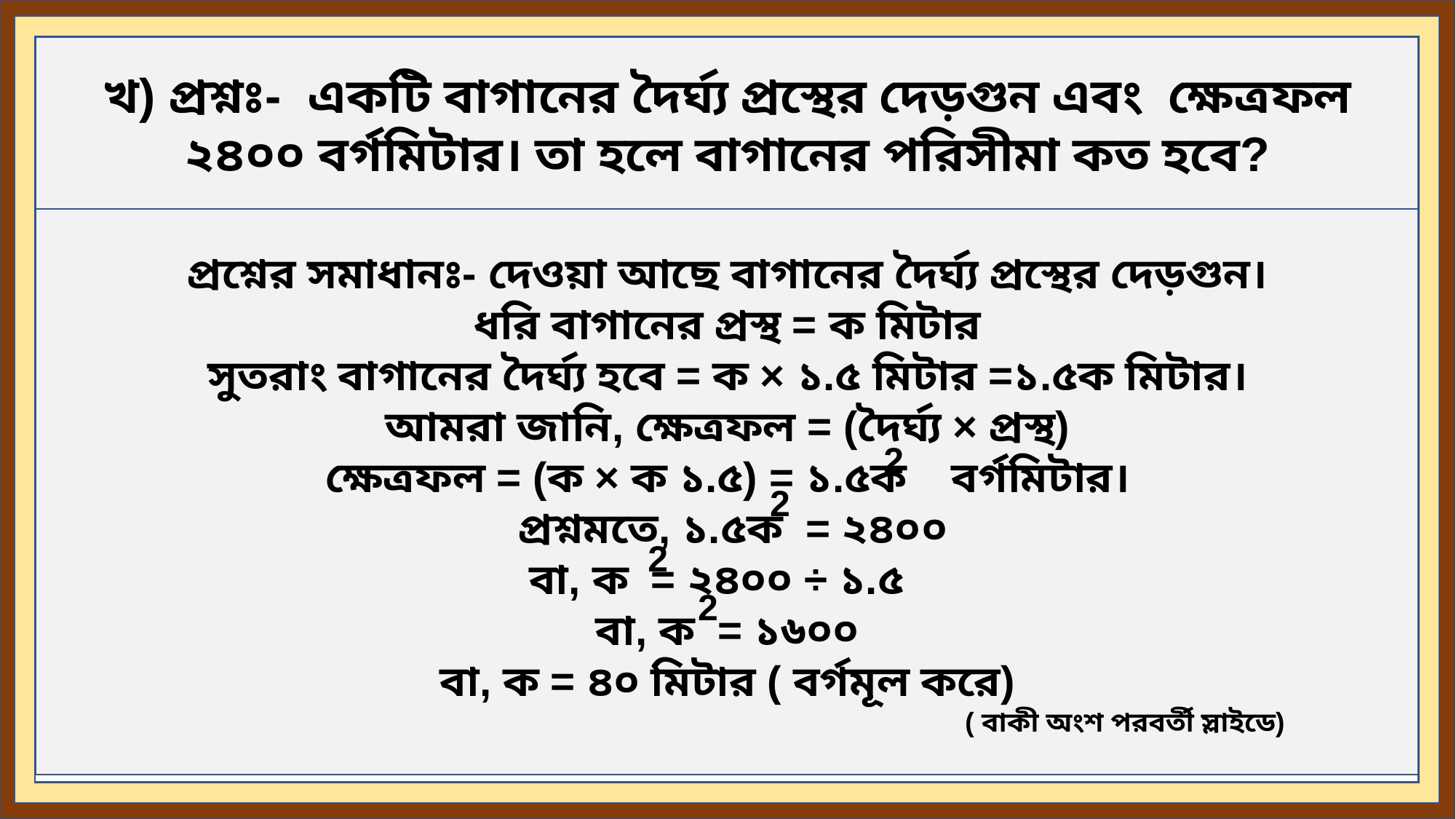

খ) প্রশ্নঃ-  একটি বাগানের দৈর্ঘ্য প্রস্থের দেড়গুন এবং  ক্ষেত্রফল ২৪০০ বর্গমিটার। তা হলে বাগানের পরিসীমা কত হবে?
প্রশ্নের সমাধানঃ- দেওয়া আছে বাগানের দৈর্ঘ্য প্রস্থের দেড়গুন।
ধরি বাগানের প্রস্থ = ক মিটার
সুতরাং বাগানের দৈর্ঘ্য হবে = ক × ১.৫ মিটার =১.৫ক মিটার।
আমরা জানি, ক্ষেত্রফল = (দৈর্ঘ্য × প্রস্থ)
ক্ষেত্রফল = (ক × ক ১.৫) = ১.৫ক    বর্গমিটার।
 প্রশ্নমতে, ১.৫ক  = ২৪০০
বা, ক  = ২৪০০ ÷ ১.৫
বা, ক  = ১৬০০
বা, ক = ৪০ মিটার ( বর্গমূল করে)
                                                                                                        ( বাকী অংশ পরবর্তী স্লাইডে)
2
2
2
2